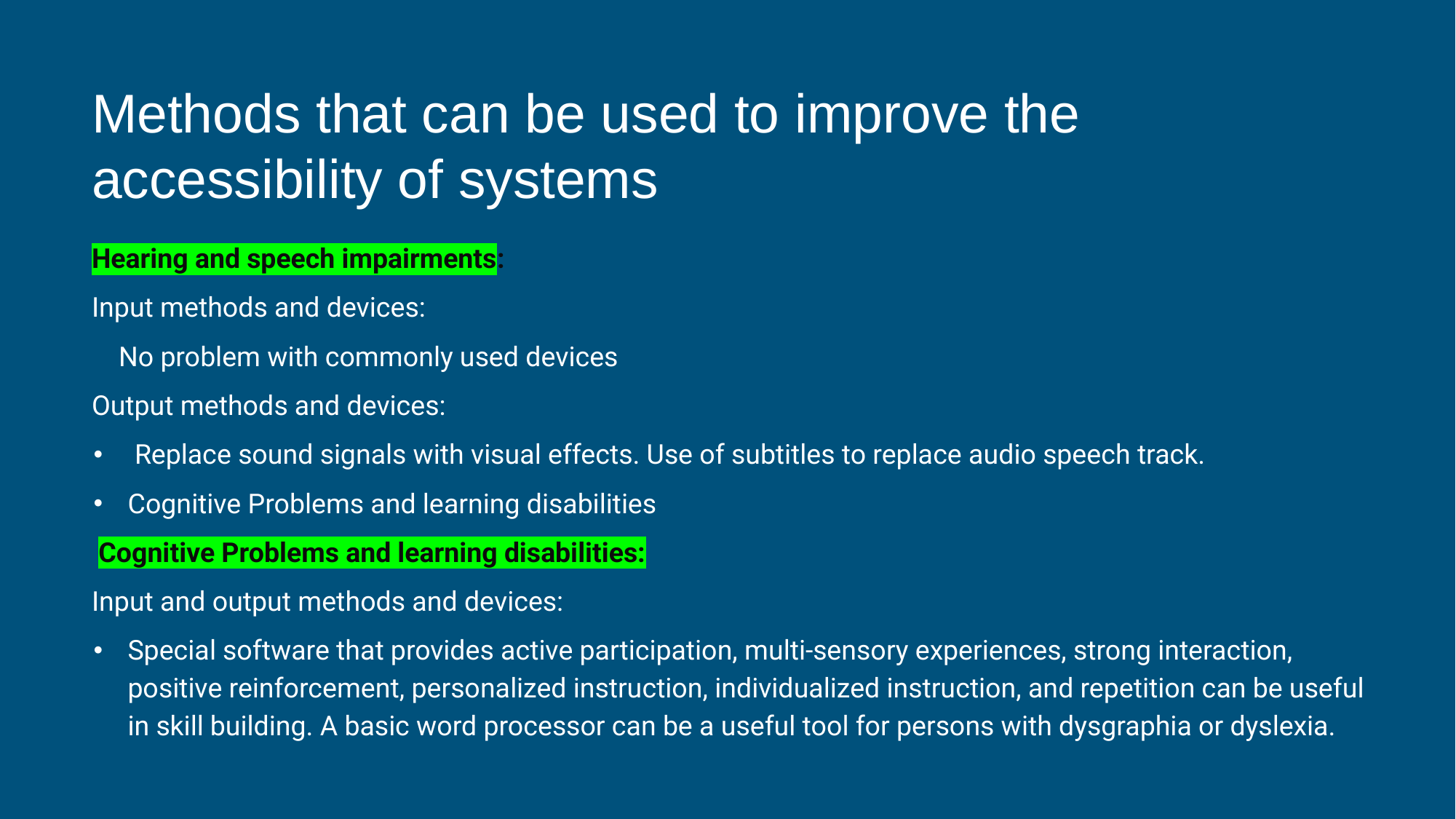

# Methods that can be used to improve the accessibility of systems
Hearing and speech impairments:
Input methods and devices:
    No problem with commonly used devices
Output methods and devices:
 Replace sound signals with visual effects. Use of subtitles to replace audio speech track.
Cognitive Problems and learning disabilities
 Cognitive Problems and learning disabilities:
Input and output methods and devices:
Special software that provides active participation, multi-sensory experiences, strong interaction, positive reinforcement, personalized instruction, individualized instruction, and repetition can be useful in skill building. A basic word processor can be a useful tool for persons with dysgraphia or dyslexia.